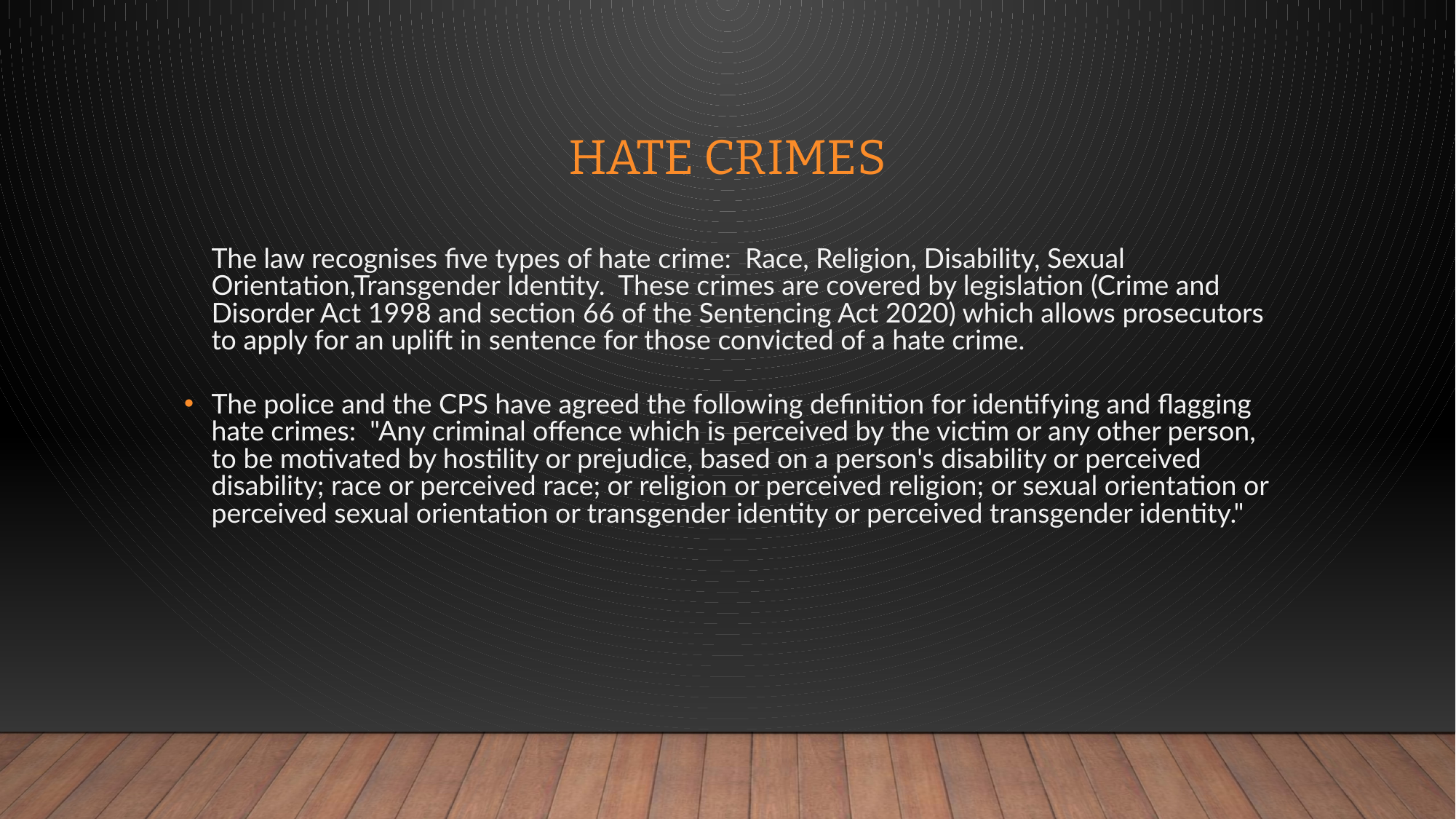

# Hate CRIMES
	The law recognises five types of hate crime:  Race, Religion, Disability, Sexual Orientation,Transgender Identity.  These crimes are covered by legislation (Crime and Disorder Act 1998 and section 66 of the Sentencing Act 2020) which allows prosecutors to apply for an uplift in sentence for those convicted of a hate crime.
The police and the CPS have agreed the following definition for identifying and flagging hate crimes:  "Any criminal offence which is perceived by the victim or any other person, to be motivated by hostility or prejudice, based on a person's disability or perceived disability; race or perceived race; or religion or perceived religion; or sexual orientation or perceived sexual orientation or transgender identity or perceived transgender identity."